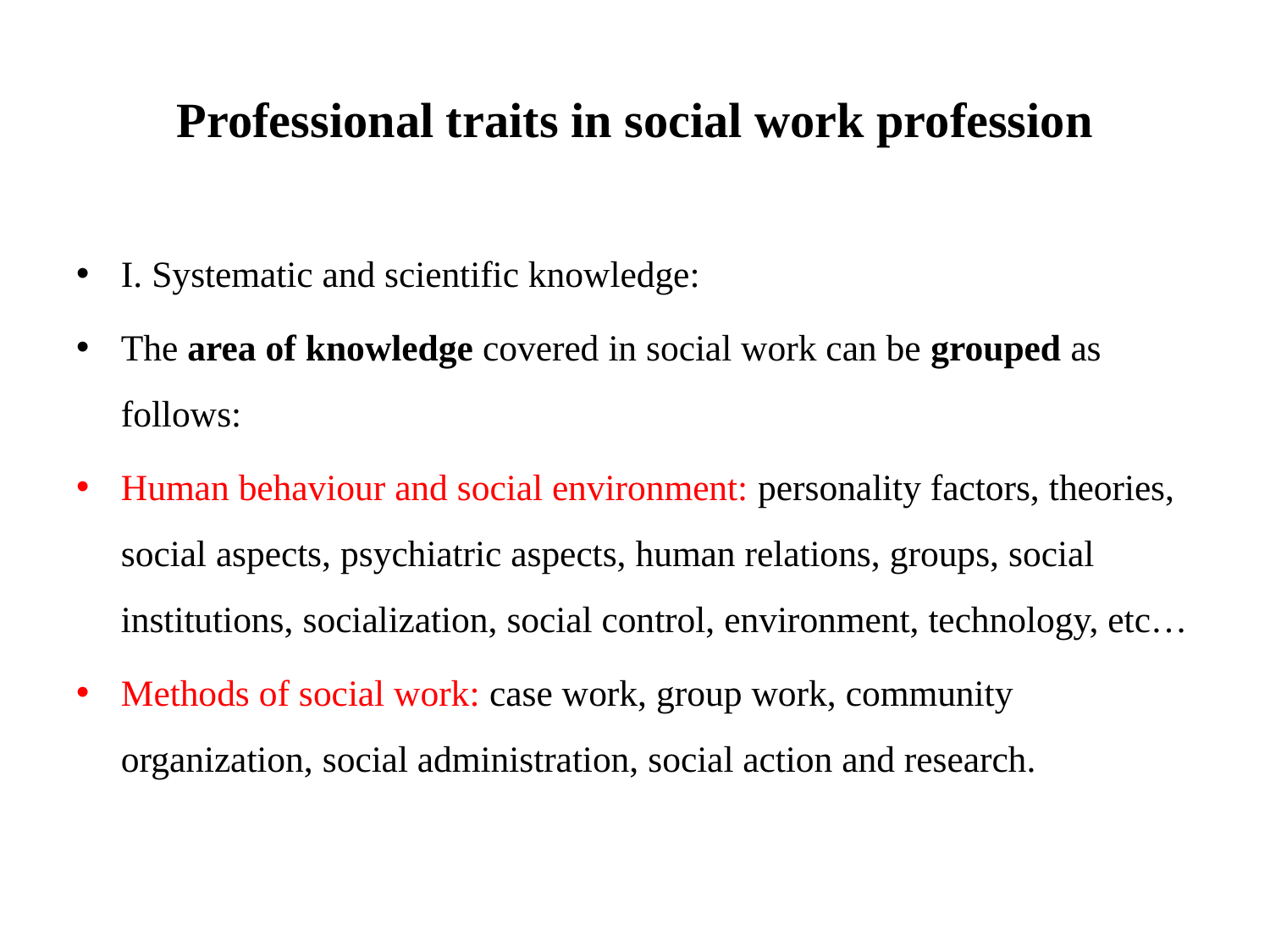

# Professional traits in social work profession
I. Systematic and scientific knowledge:
The area of knowledge covered in social work can be grouped as follows:
Human behaviour and social environment: personality factors, theories, social aspects, psychiatric aspects, human relations, groups, social institutions, socialization, social control, environment, technology, etc…
Methods of social work: case work, group work, community organization, social administration, social action and research.